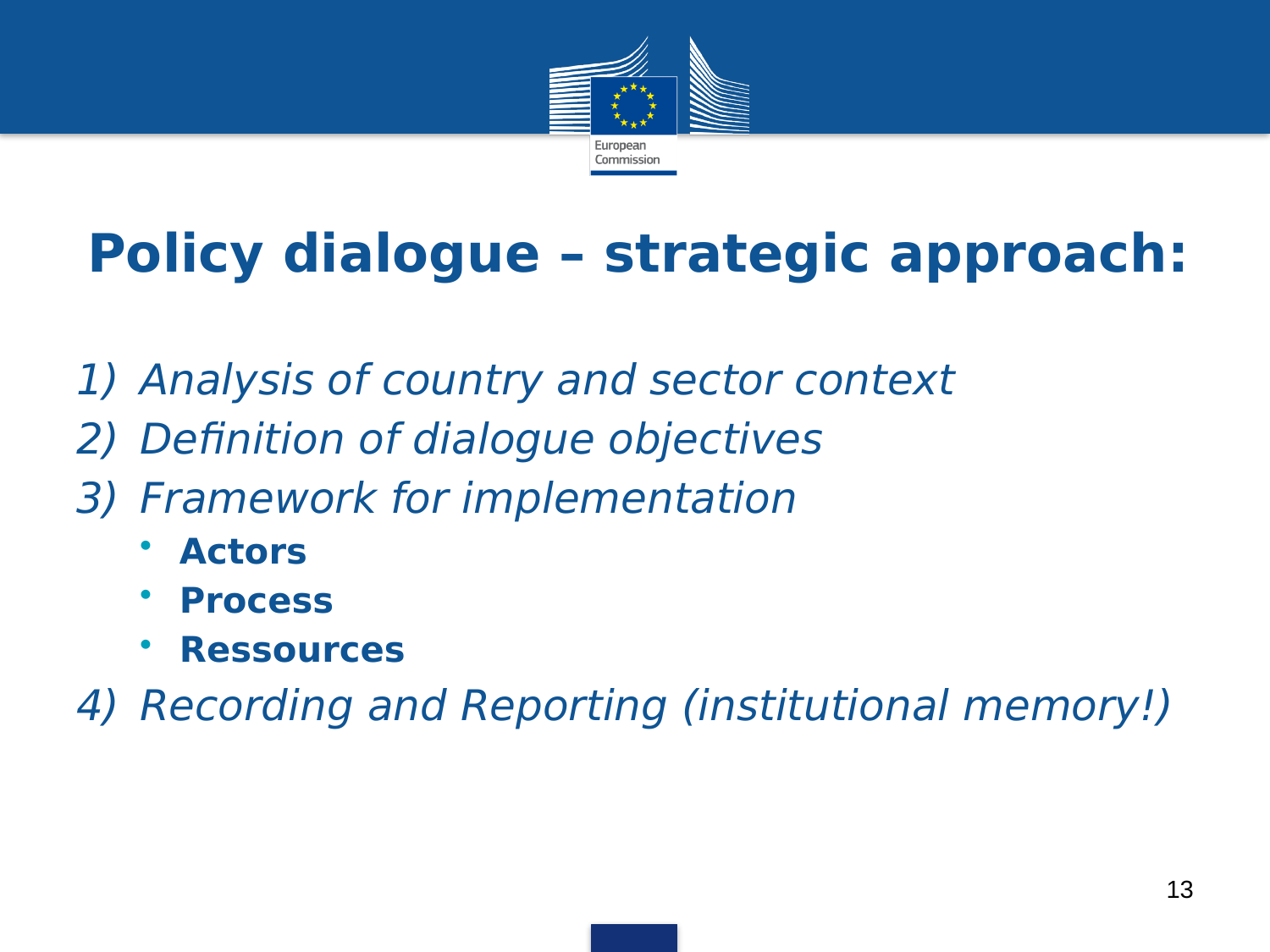

# Policy dialogue – strategic approach:
Analysis of country and sector context
Definition of dialogue objectives
Framework for implementation
Actors
Process
Ressources
Recording and Reporting (institutional memory!)

13